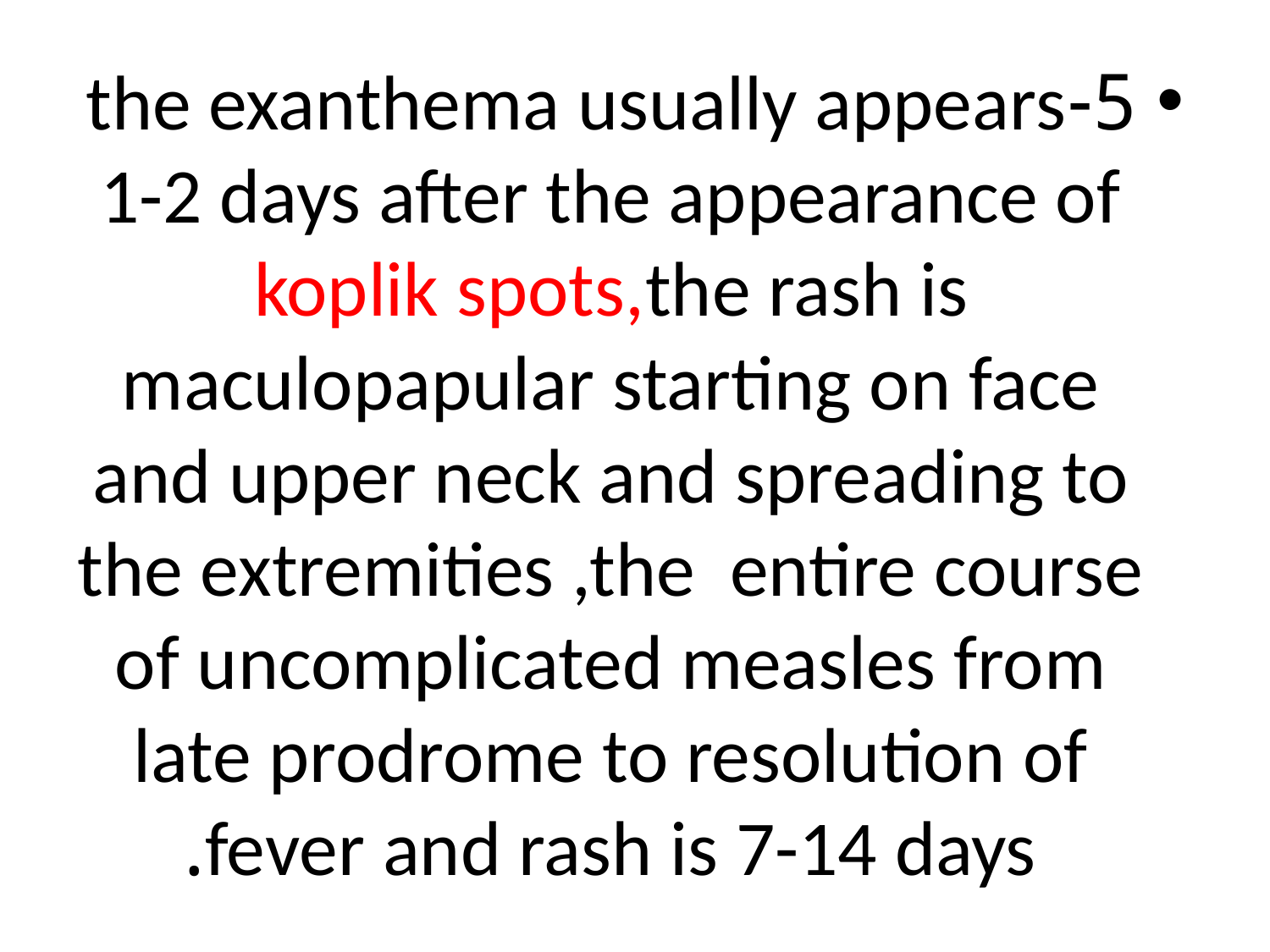

5-the exanthema usually appears 1-2 days after the appearance of koplik spots,the rash is maculopapular starting on face and upper neck and spreading to the extremities ,the  entire course of uncomplicated measles from late prodrome to resolution of fever and rash is 7-14 days.